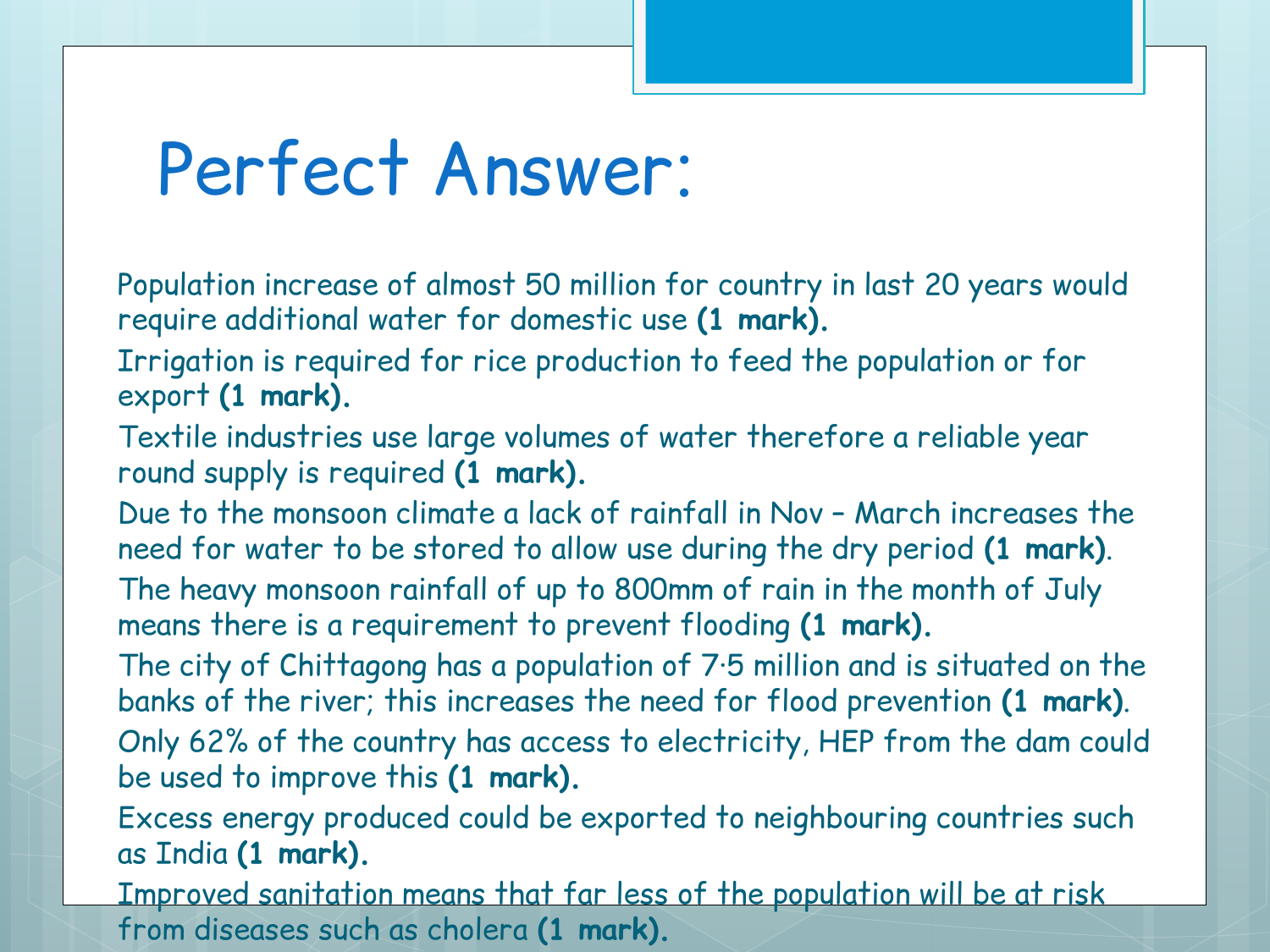

# Perfect Answer:

Population increase of almost 50 million for country in last 20 years would require additional water for domestic use (1 mark).
Irrigation is required for rice production to feed the population or for export (1 mark).
Textile industries use large volumes of water therefore a reliable year round supply is required (1 mark).
Due to the monsoon climate a lack of rainfall in Nov – March increases the need for water to be stored to allow use during the dry period (1 mark).
The heavy monsoon rainfall of up to 800mm of rain in the month of July means there is a requirement to prevent flooding (1 mark).
The city of Chittagong has a population of 7·5 million and is situated on the banks of the river; this increases the need for flood prevention (1 mark).
Only 62% of the country has access to electricity, HEP from the dam could be used to improve this (1 mark).
Excess energy produced could be exported to neighbouring countries such as India (1 mark).
Improved sanitation means that far less of the population will be at risk from diseases such as cholera (1 mark).